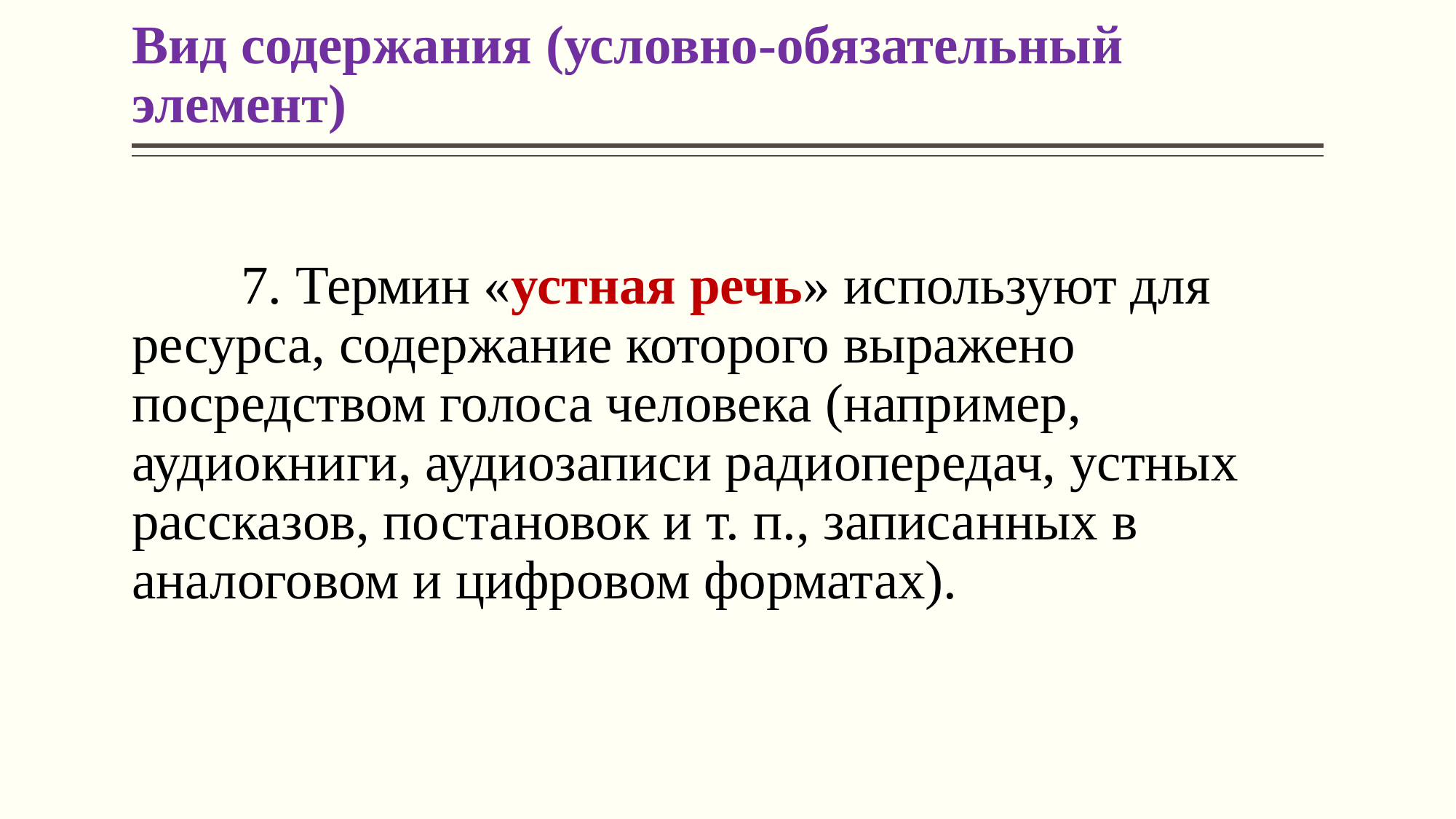

# Вид содержания (условно-обязательный элемент)

	7. Термин «устная речь» используют для ресурса, содержание которого выражено посредством голоса человека (например, аудиокниги, аудиозаписи радиопередач, устных рассказов, постановок и т. п., записанных в аналоговом и цифровом форматах).